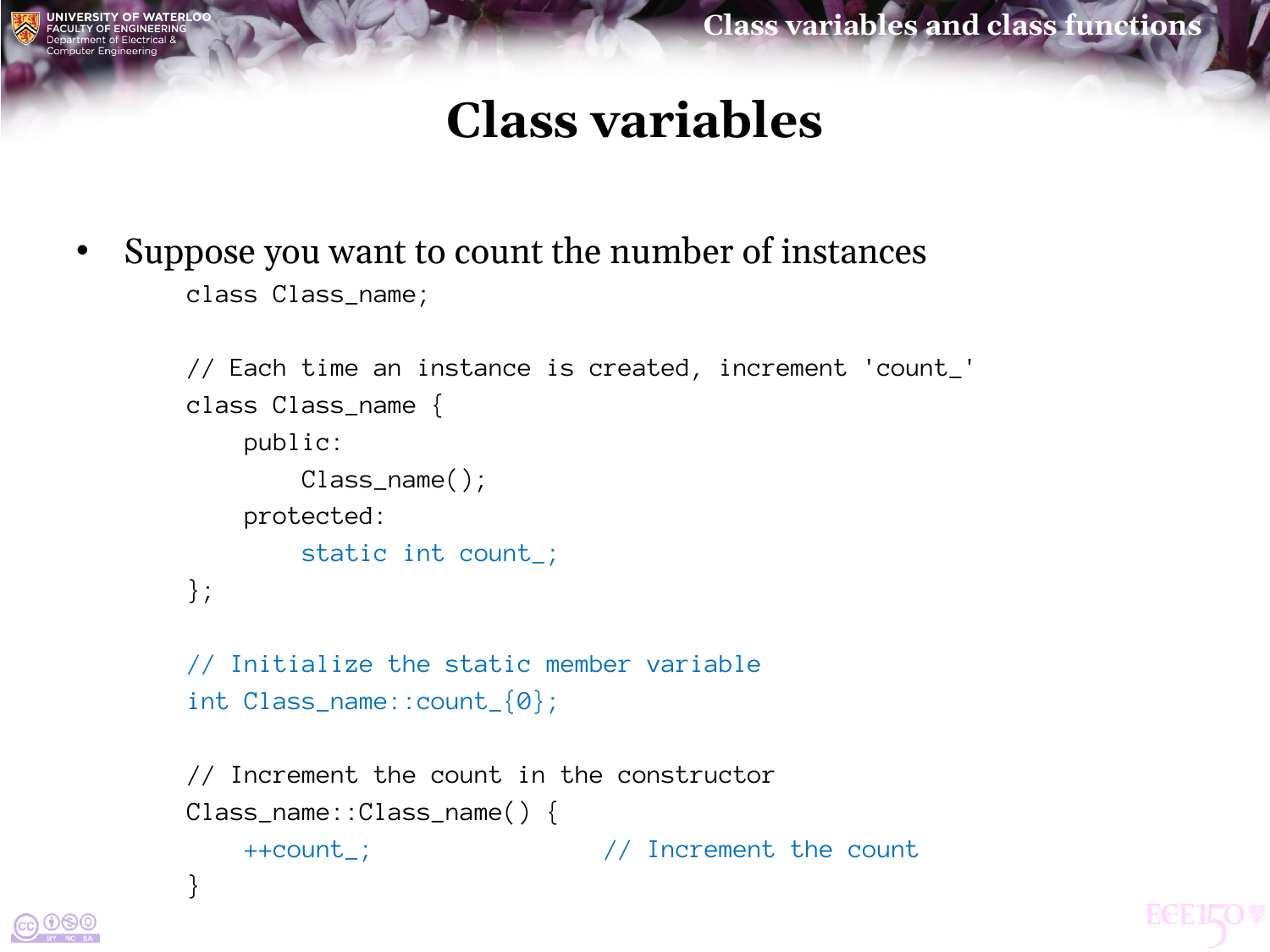

# Class variables
Suppose you want to count the number of instances
class Class_name;

// Each time an instance is created, increment 'count_'
class Class_name {
    public:
        Class_name();
    protected:
        static int count_;
};

// Initialize the static member variable
int Class_name::count_{0};

// Increment the count in the constructor
Class_name::Class_name() {
    ++count_;                // Increment the count
}